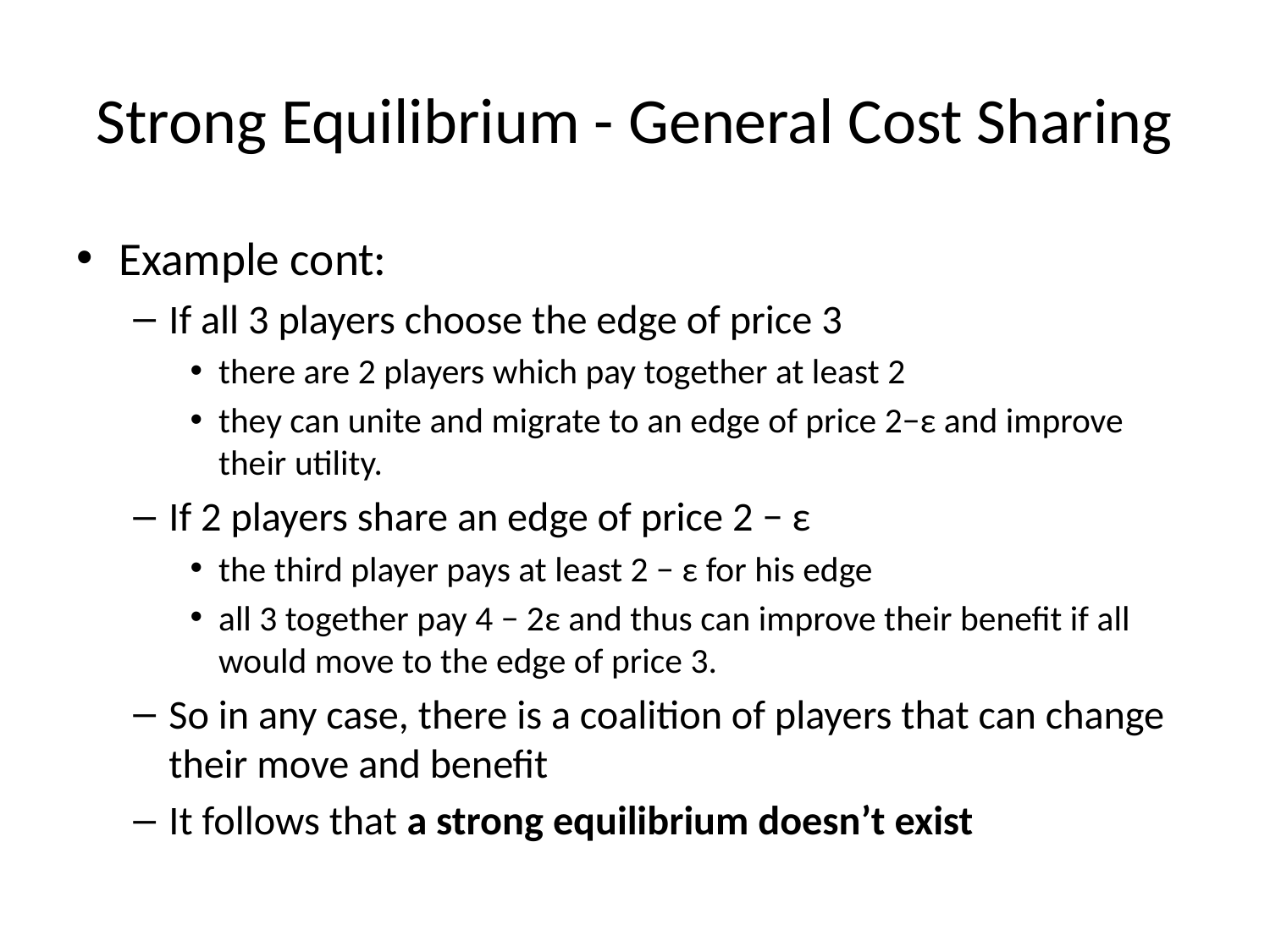

# Strong Equilibrium - General Cost Sharing
Example cont:
If all 3 players choose the edge of price 3
there are 2 players which pay together at least 2
they can unite and migrate to an edge of price 2−ε and improve their utility.
If 2 players share an edge of price 2 − ε
the third player pays at least 2 − ε for his edge
all 3 together pay 4 − 2ε and thus can improve their benefit if all would move to the edge of price 3.
So in any case, there is a coalition of players that can change their move and benefit
It follows that a strong equilibrium doesn’t exist